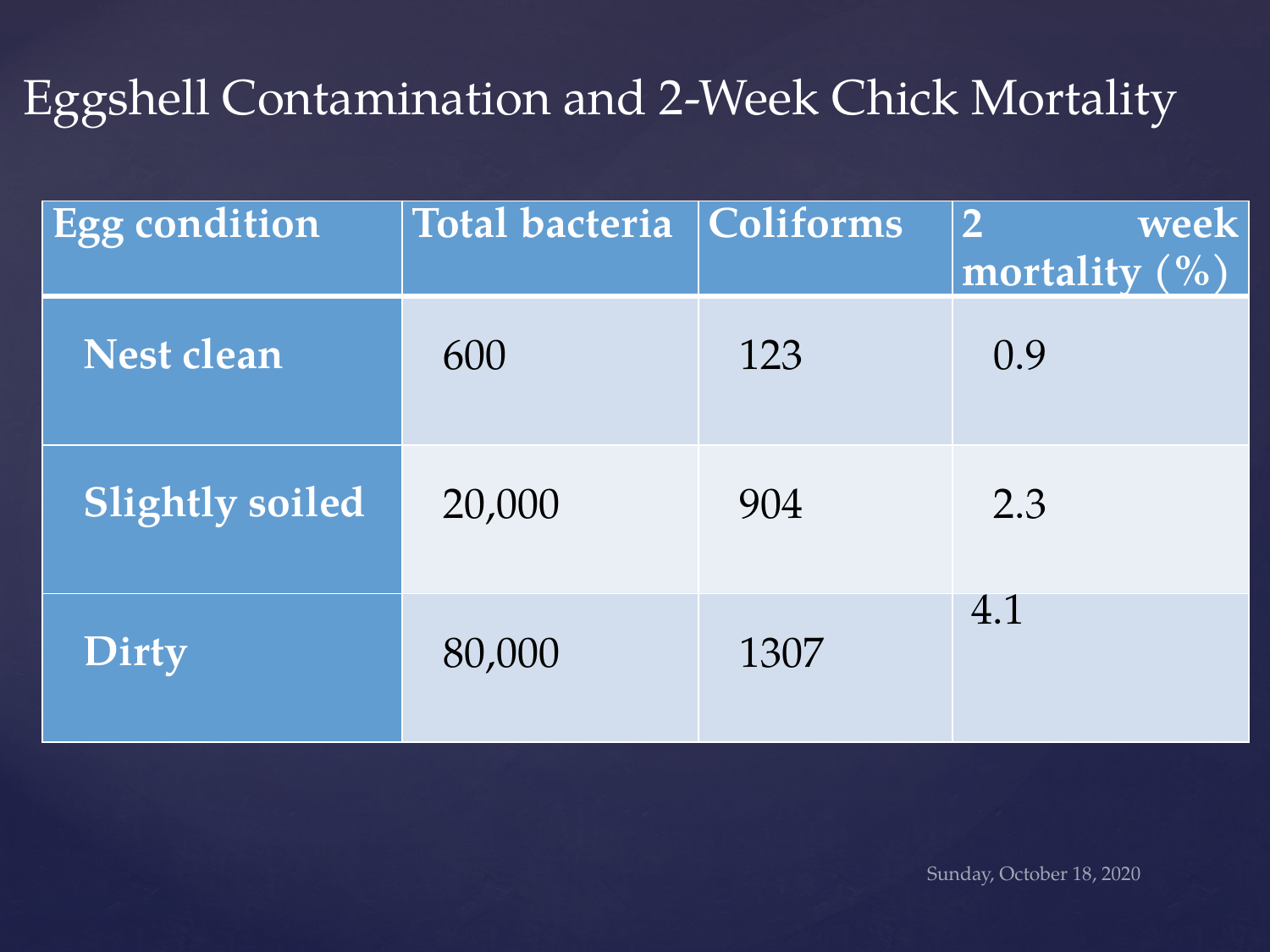

# Eggshell Contamination and 2-Week Chick Mortality
| Egg condition | Total bacteria | Coliforms | 2 week mortality (%) |
| --- | --- | --- | --- |
| Nest clean | 600 | 123 | 0.9 |
| Slightly soiled | 20,000 | 904 | 2.3 |
| Dirty | 80,000 | 1307 | 4.1 |

Sunday, October 18, 2020